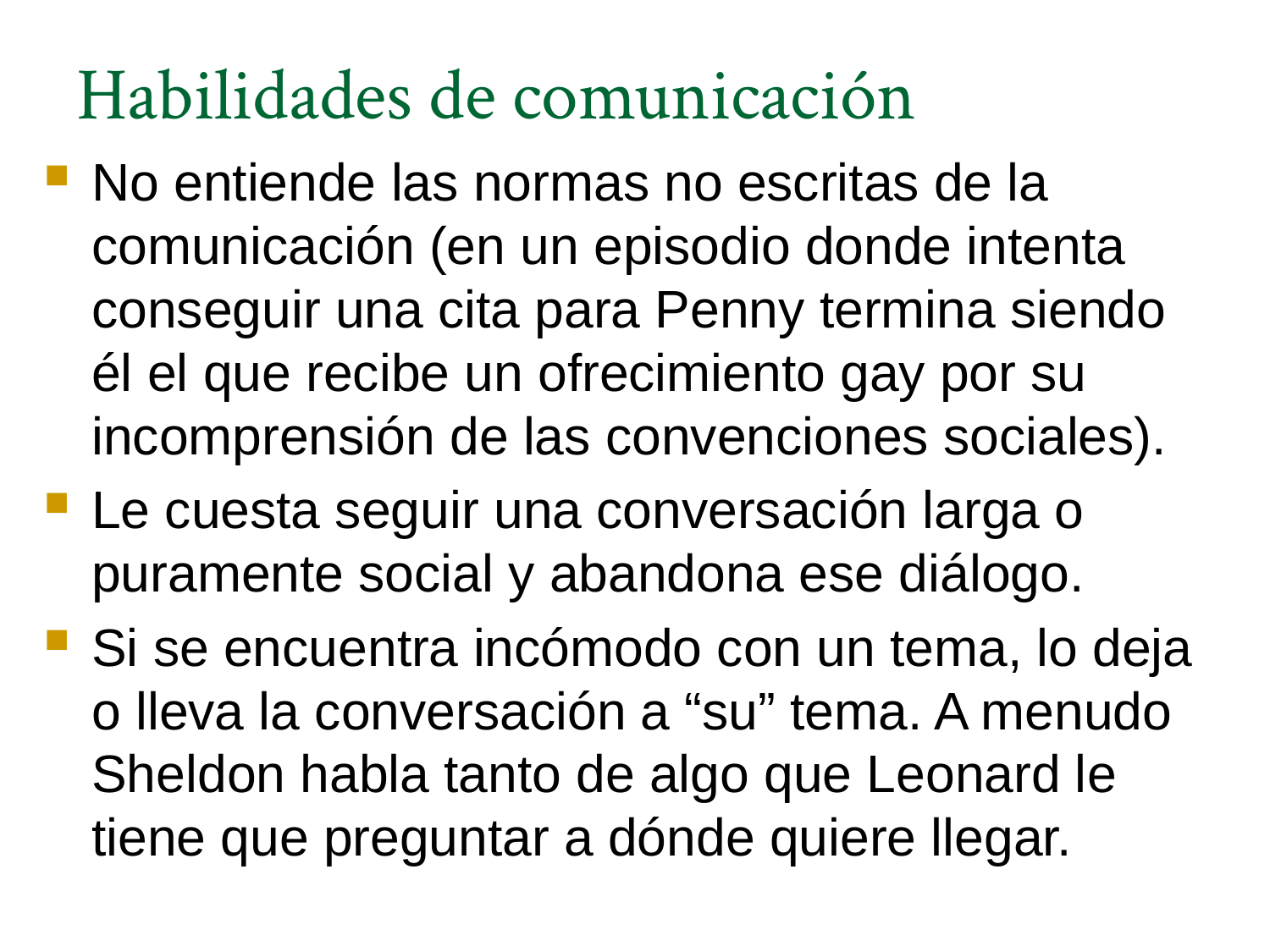

# Habilidades de comunicación
No entiende las normas no escritas de la comunicación (en un episodio donde intenta conseguir una cita para Penny termina siendo él el que recibe un ofrecimiento gay por su incomprensión de las convenciones sociales).
Le cuesta seguir una conversación larga o puramente social y abandona ese diálogo.
Si se encuentra incómodo con un tema, lo deja o lleva la conversación a “su” tema. A menudo Sheldon habla tanto de algo que Leonard le tiene que preguntar a dónde quiere llegar.